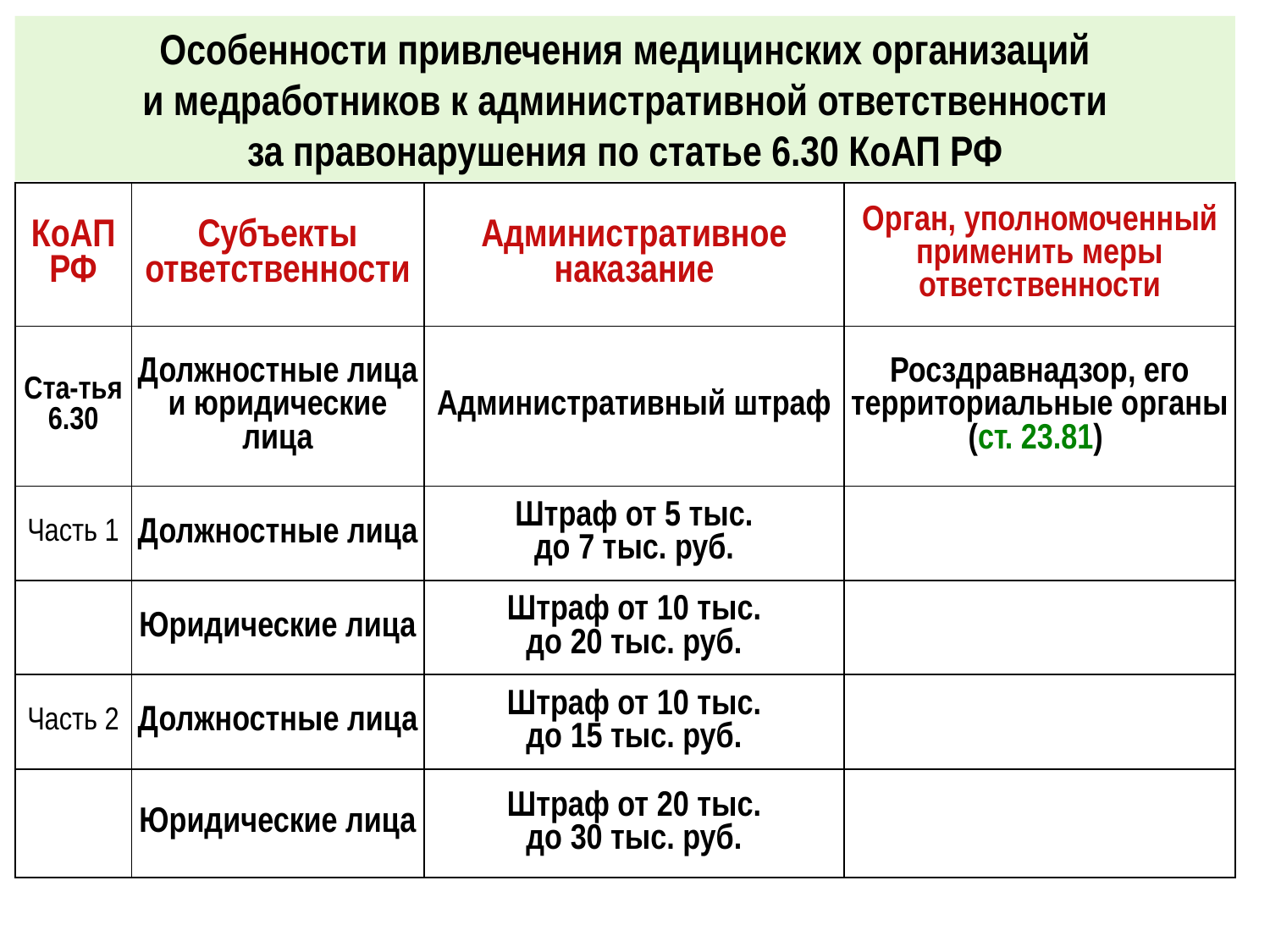

Особенности привлечения медицинских организаций и медработников к административной ответственности за правонарушения по статье 6.30 КоАП РФ
| КоАП РФ | Субъекты ответственности | Административное наказание | Орган, уполномоченный применить меры ответственности |
| --- | --- | --- | --- |
| Ста-тья 6.30 | Должностные лица и юридические лица | Административный штраф | Росздравнадзор, его территориальные органы (ст. 23.81) |
| Часть 1 | Должностные лица | Штраф от 5 тыс. до 7 тыс. руб. |  |
|  | Юридические лица | Штраф от 10 тыс. до 20 тыс. руб. |  |
| Часть 2 | Должностные лица | Штраф от 10 тыс. до 15 тыс. руб. |  |
|  | Юридические лица | Штраф от 20 тыс. до 30 тыс. руб. |  |